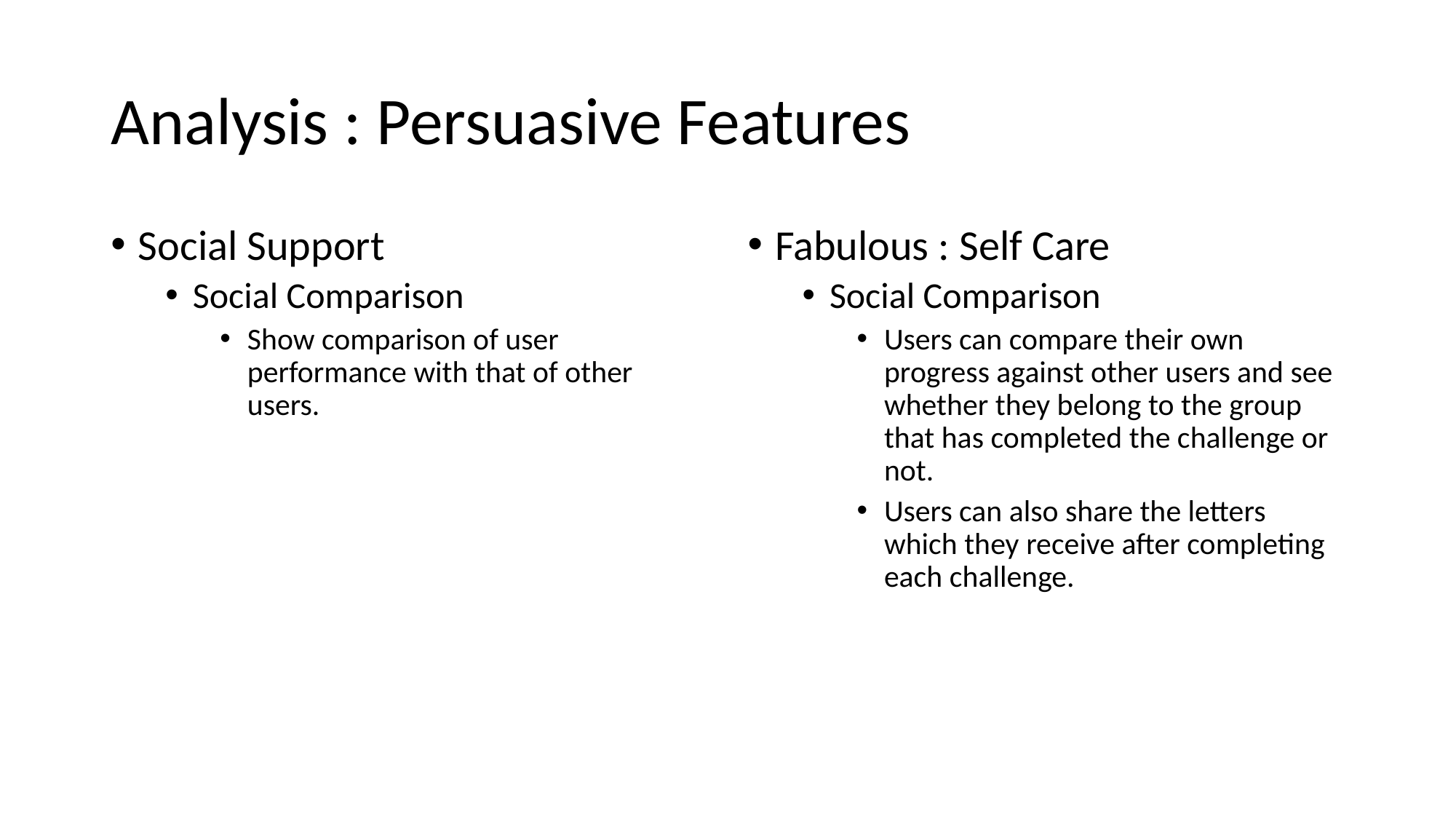

# Analysis : Persuasive Features
Social Support
Social Comparison
Show comparison of user performance with that of other users.
Fabulous : Self Care
Social Comparison
Users can compare their own progress against other users and see whether they belong to the group that has completed the challenge or not.
Users can also share the letters which they receive after completing each challenge.